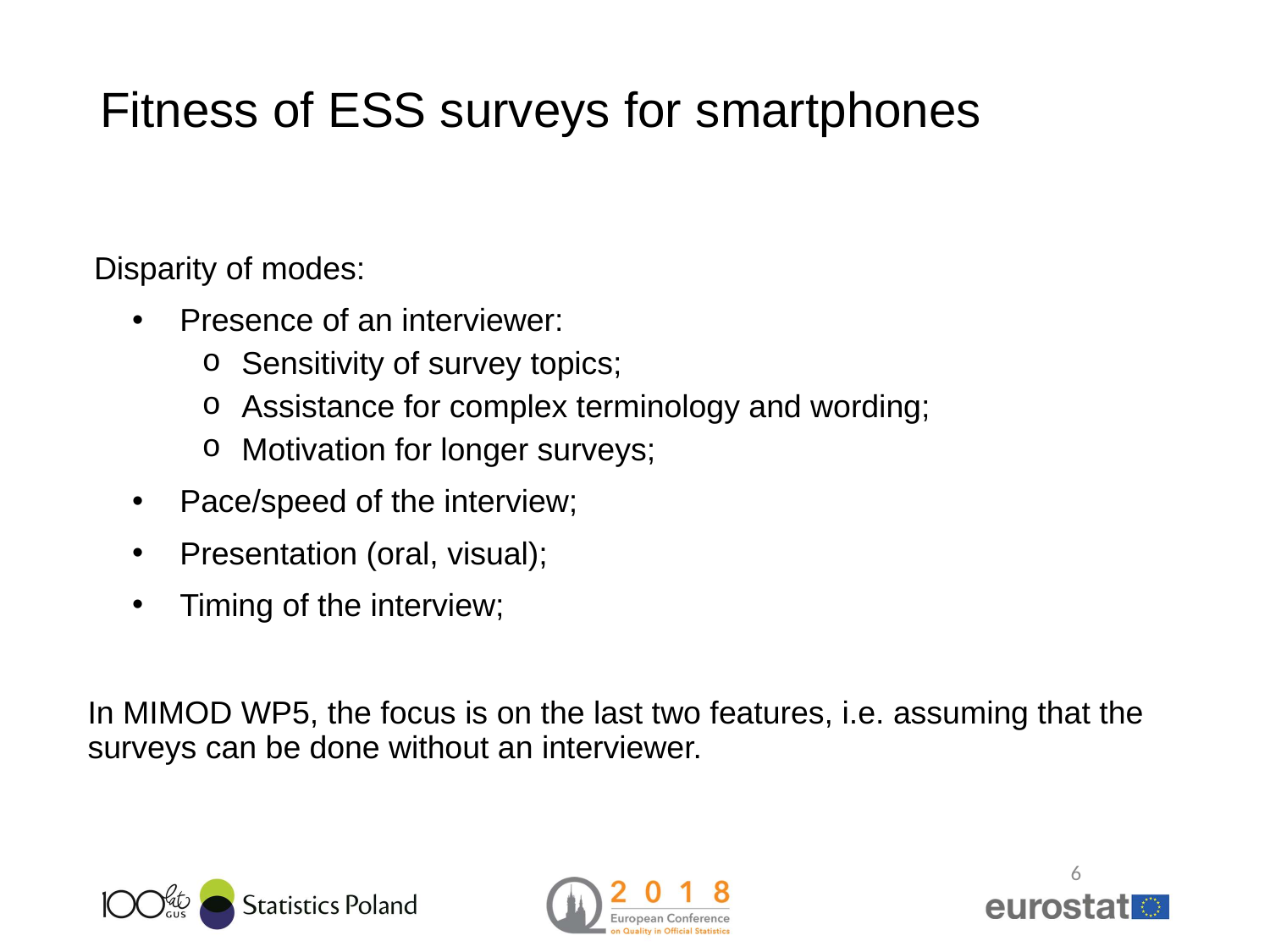

# Fitness of ESS surveys for smartphones
Disparity of modes:
Presence of an interviewer:
Sensitivity of survey topics;
Assistance for complex terminology and wording;
Motivation for longer surveys;
Pace/speed of the interview;
Presentation (oral, visual);
Timing of the interview;

In MIMOD WP5, the focus is on the last two features, i.e. assuming that the surveys can be done without an interviewer.
6